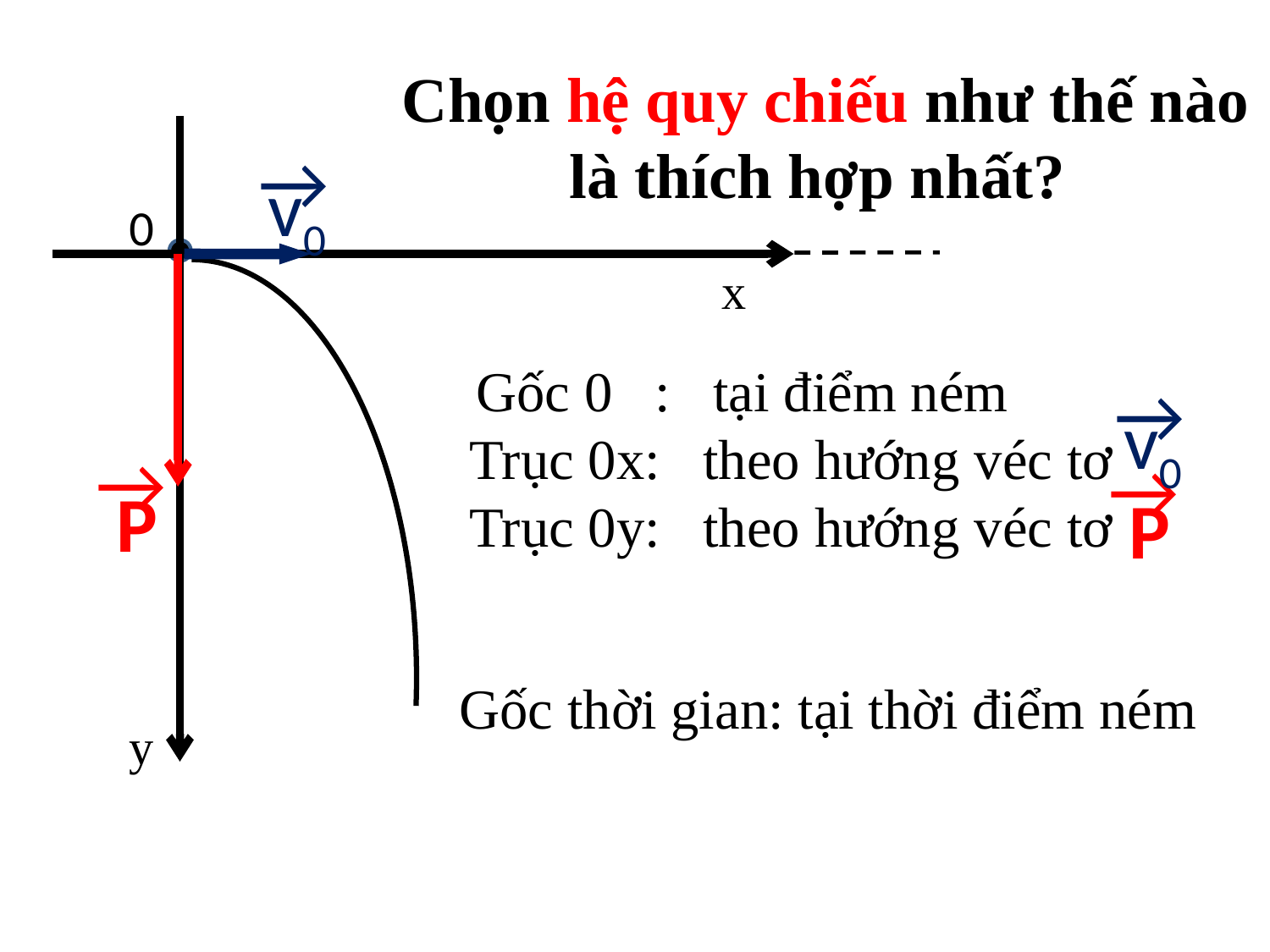

Chọn hệ quy chiếu như thế nào là thích hợp nhất?
→
v0
0

x

    Gốc 0   :   tại điểm ném
   Trục 0x:   theo hướng véc tơ
   Trục 0y:   theo hướng véc tơ

→
v0
→
P
→
P
Gốc thời gian: tại thời điểm ném

y